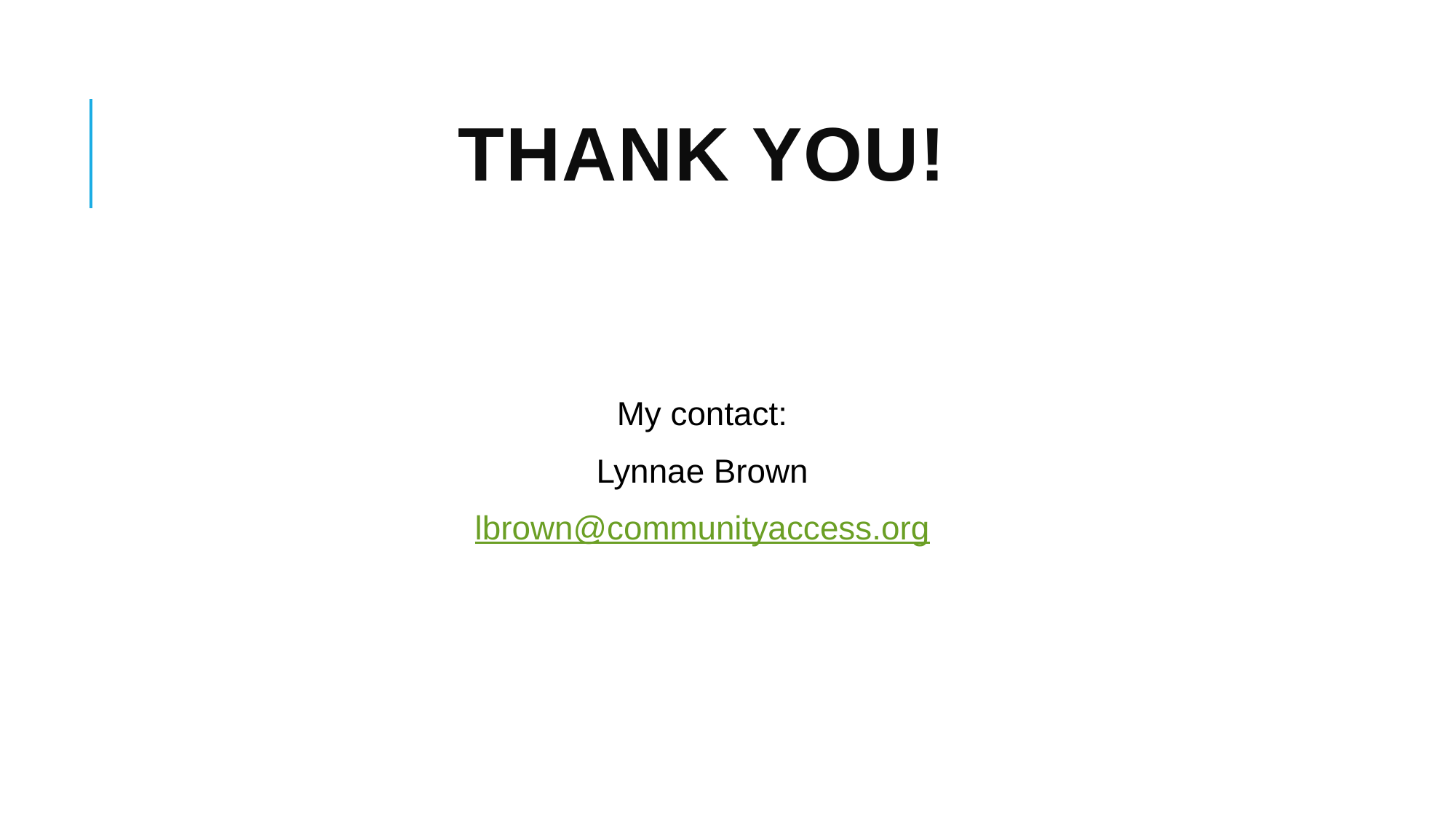

# THANK YOU!

My contact:
Lynnae Brown
lbrown@communityaccess.org